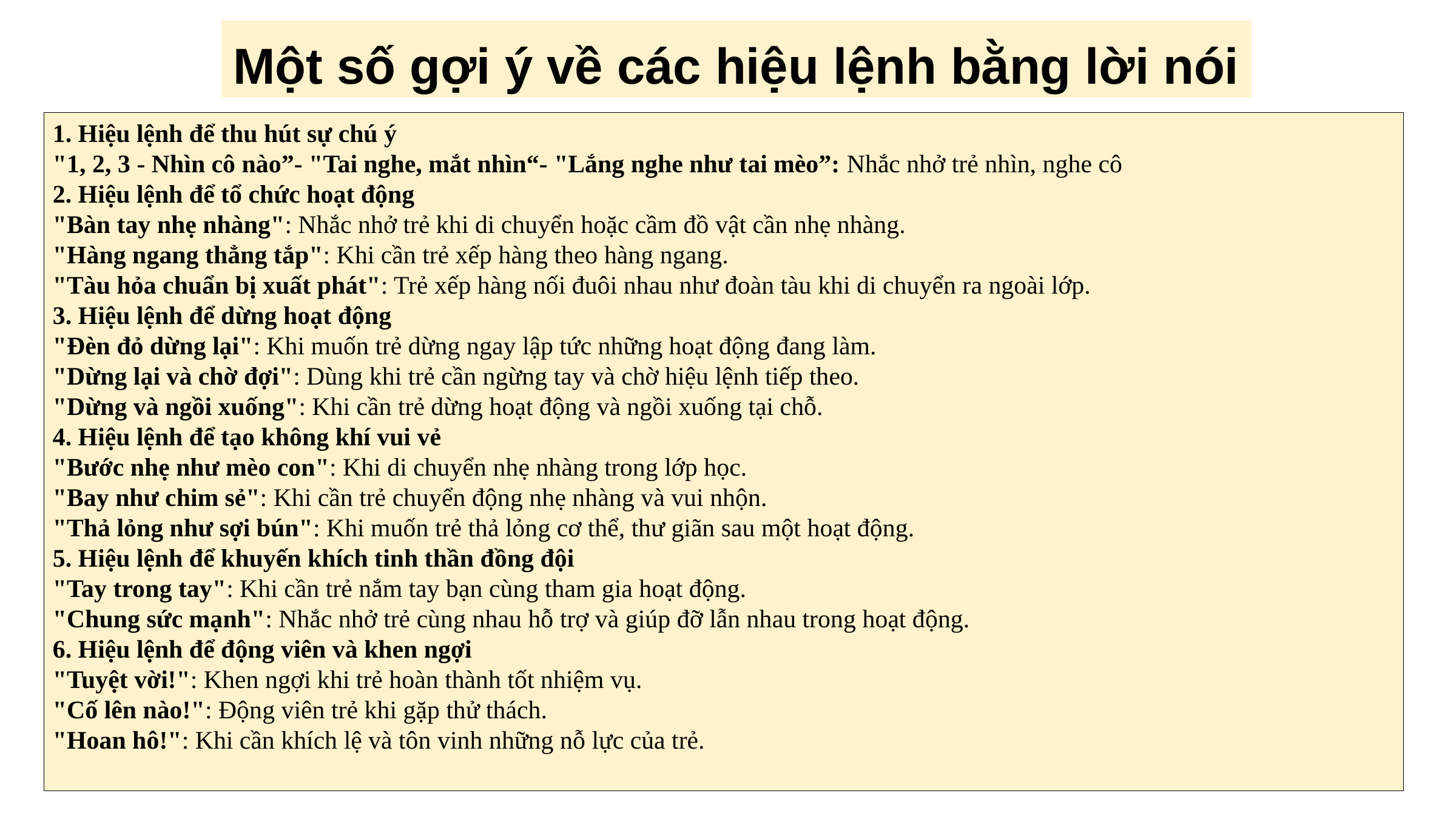

Một số gợi ý về các hiệu lệnh bằng lời nói
1. Hiệu lệnh để thu hút sự chú ý
"1, 2, 3 - Nhìn cô nào”- "Tai nghe, mắt nhìn“- "Lắng nghe như tai mèo”: Nhắc nhở trẻ nhìn, nghe cô
2. Hiệu lệnh để tổ chức hoạt động
"Bàn tay nhẹ nhàng": Nhắc nhở trẻ khi di chuyển hoặc cầm đồ vật cần nhẹ nhàng.
"Hàng ngang thẳng tắp": Khi cần trẻ xếp hàng theo hàng ngang.
"Tàu hỏa chuẩn bị xuất phát": Trẻ xếp hàng nối đuôi nhau như đoàn tàu khi di chuyển ra ngoài lớp.
3. Hiệu lệnh để dừng hoạt động
"Đèn đỏ dừng lại": Khi muốn trẻ dừng ngay lập tức những hoạt động đang làm.
"Dừng lại và chờ đợi": Dùng khi trẻ cần ngừng tay và chờ hiệu lệnh tiếp theo.
"Dừng và ngồi xuống": Khi cần trẻ dừng hoạt động và ngồi xuống tại chỗ.
4. Hiệu lệnh để tạo không khí vui vẻ
"Bước nhẹ như mèo con": Khi di chuyển nhẹ nhàng trong lớp học.
"Bay như chim sẻ": Khi cần trẻ chuyển động nhẹ nhàng và vui nhộn.
"Thả lỏng như sợi bún": Khi muốn trẻ thả lỏng cơ thể, thư giãn sau một hoạt động.
5. Hiệu lệnh để khuyến khích tinh thần đồng đội
"Tay trong tay": Khi cần trẻ nắm tay bạn cùng tham gia hoạt động.
"Chung sức mạnh": Nhắc nhở trẻ cùng nhau hỗ trợ và giúp đỡ lẫn nhau trong hoạt động.
6. Hiệu lệnh để động viên và khen ngợi
"Tuyệt vời!": Khen ngợi khi trẻ hoàn thành tốt nhiệm vụ.
"Cố lên nào!": Động viên trẻ khi gặp thử thách.
"Hoan hô!": Khi cần khích lệ và tôn vinh những nỗ lực của trẻ.